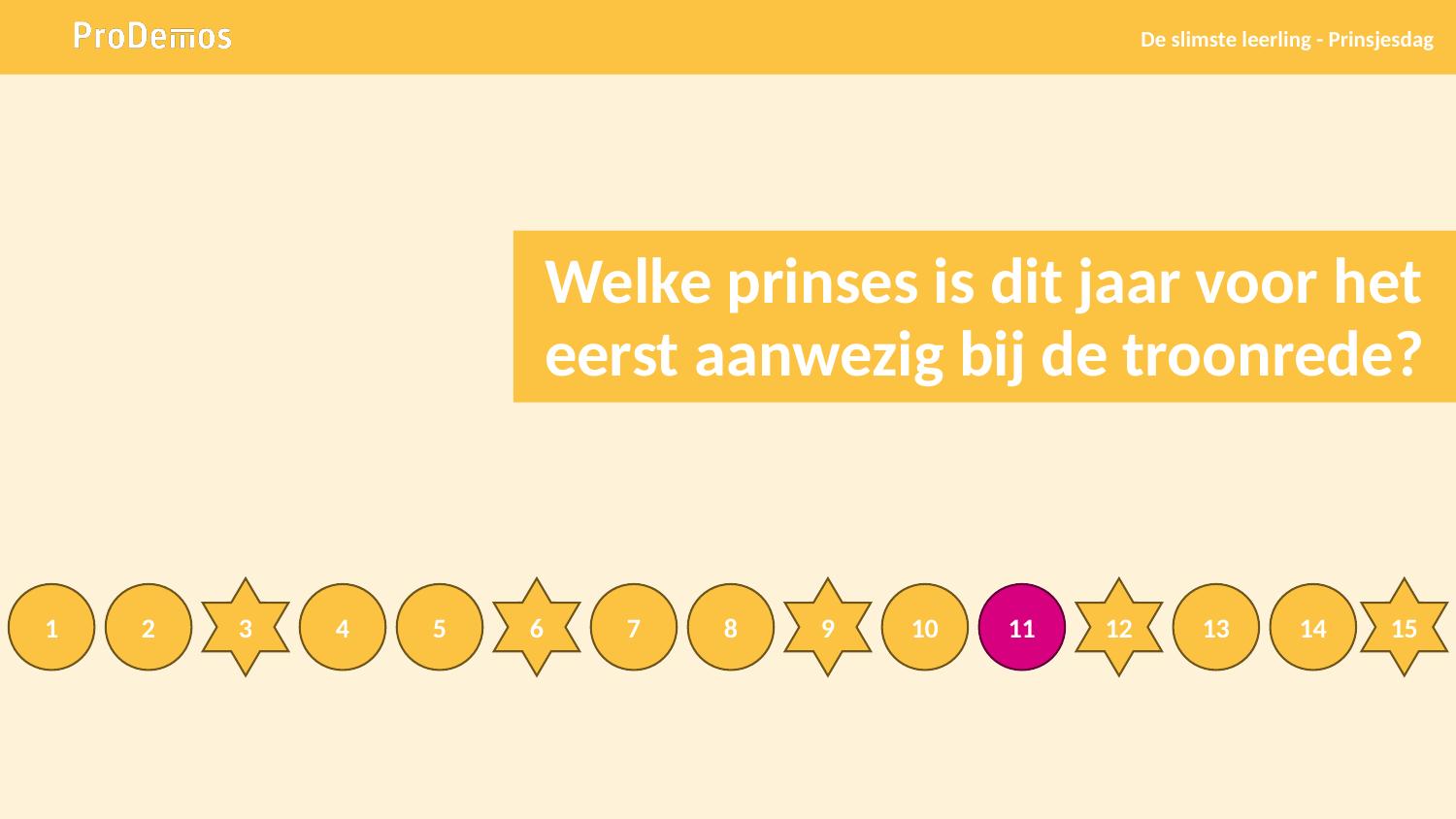

De slimste leerling - Prinsjesdag
# Welke prinses is dit jaar voor het eerst aanwezig bij de troonrede?
3
6
9
12
15
1
2
4
5
7
8
10
11
13
14